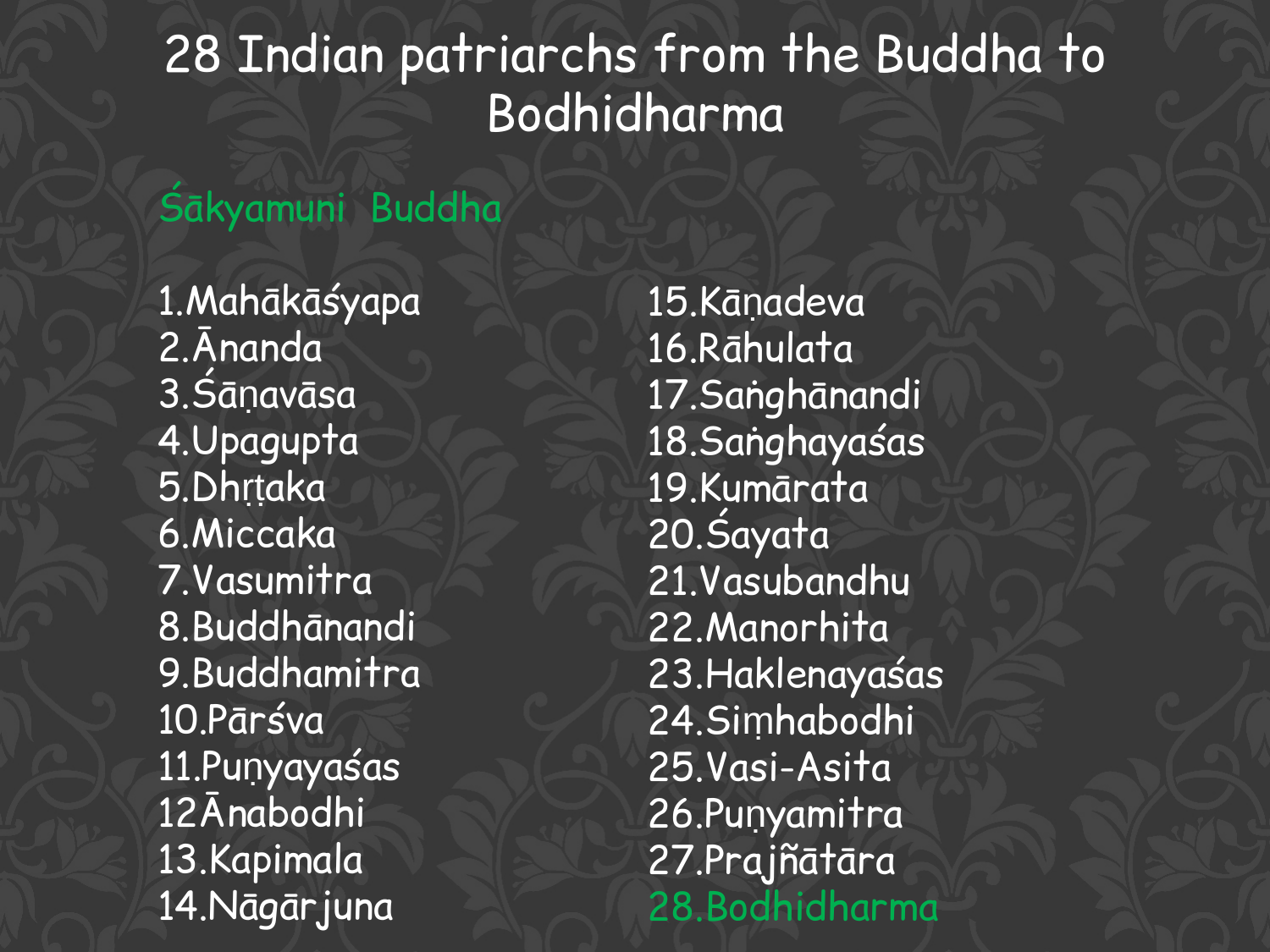

28 Indian patriarchs from the Buddha to Bodhidharma
Śākyamuni  Buddha

1.Mahākāśyapa
2.Ānanda
3.Śāṇavāsa
4.Upagupta
5.Dhṛṭaka
6.Miccaka
7.Vasumitra
8.Buddhānandi
9.Buddhamitra
10.Pārśva
11.Puṇyayaśas
12Ānabodhi
13.Kapimala
14.Nāgārjuna
15.Kāṇadeva
16.Rāhulata
17.Saṅghānandi
18.Saṅghayaśas
19.Kumārata
20.Śayata
21.Vasubandhu
22.Manorhita
23.Haklenayaśas
24.Siṃhabodhi
25.Vasi-Asita
26.Puṇyamitra
27.Prajñātāra
28.Bodhidharma